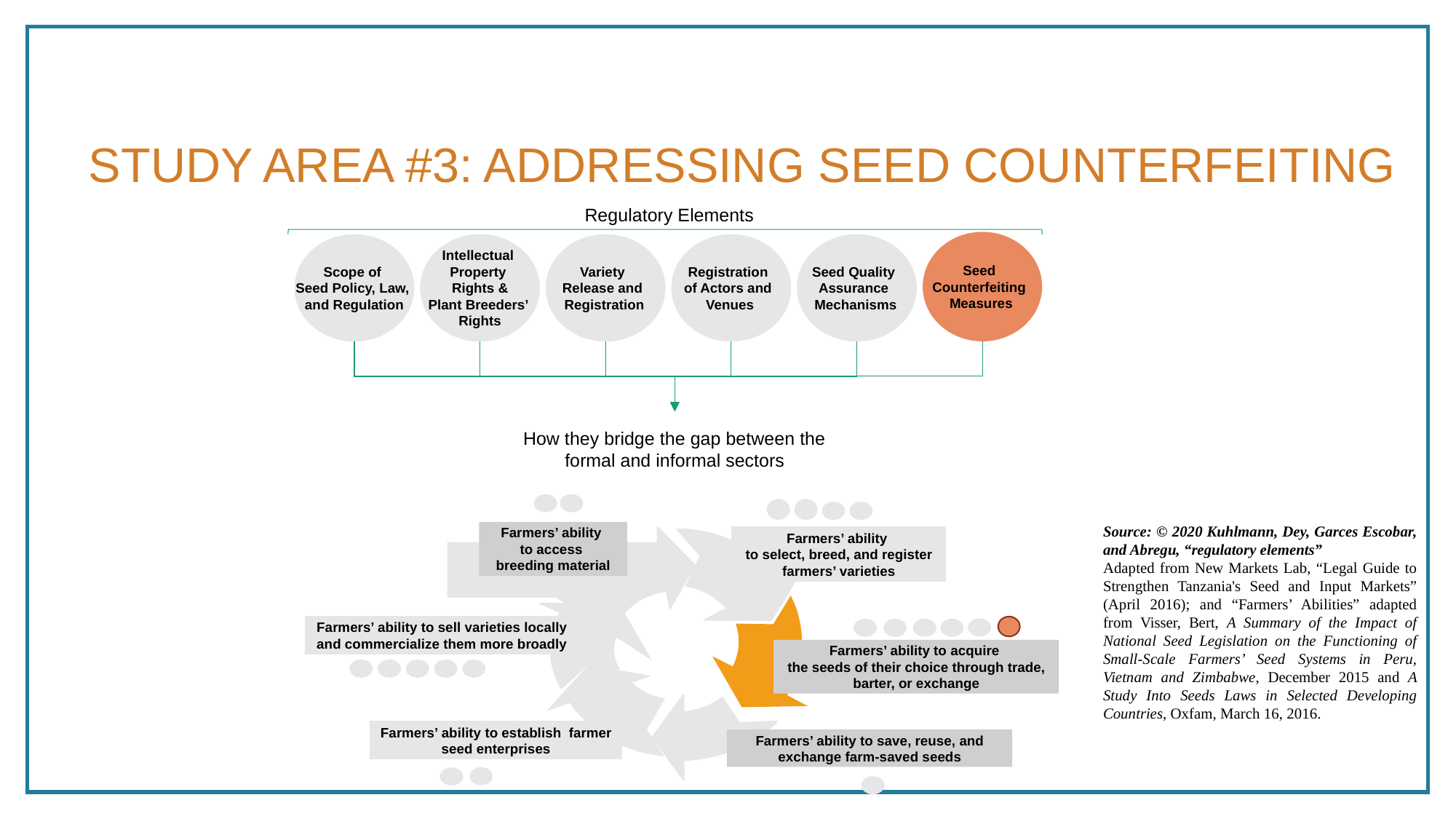

Study Area #3: Addressing Seed Counterfeiting

Regulatory Elements
Seed
Counterfeiting
Measures
Scope of
Seed Policy, Law,
and Regulation
Intellectual
Property
Rights &
Plant Breeders’
Rights
Variety
Release and
Registration
Registration
of Actors and
Venues
Seed Quality
Assurance
Mechanisms

How they bridge the gap between the formal and informal sectors

Farmers’ ability
to access
breeding material

Farmers’ ability
to select, breed, and register
farmers’ varieties
Farmers’ ability to sell varieties locally and commercialize them more broadly
Farmers’ ability to acquire
the seeds of their choice through trade, barter, or exchange
Farmers’ ability to establish  farmer seed enterprises
Farmers’ ability to save, reuse, and exchange farm-saved seeds

Source: © 2020 Kuhlmann, Dey, Garces Escobar, and Abregu, “regulatory elements”
Adapted from New Markets Lab, “Legal Guide to Strengthen Tanzania's Seed and Input Markets” (April 2016); and “Farmers’ Abilities” adapted from Visser, Bert, A Summary of the Impact of National Seed Legislation on the Functioning of Small-Scale Farmers’ Seed Systems in Peru, Vietnam and Zimbabwe, December 2015 and A Study Into Seeds Laws in Selected Developing Countries, Oxfam, March 16, 2016.